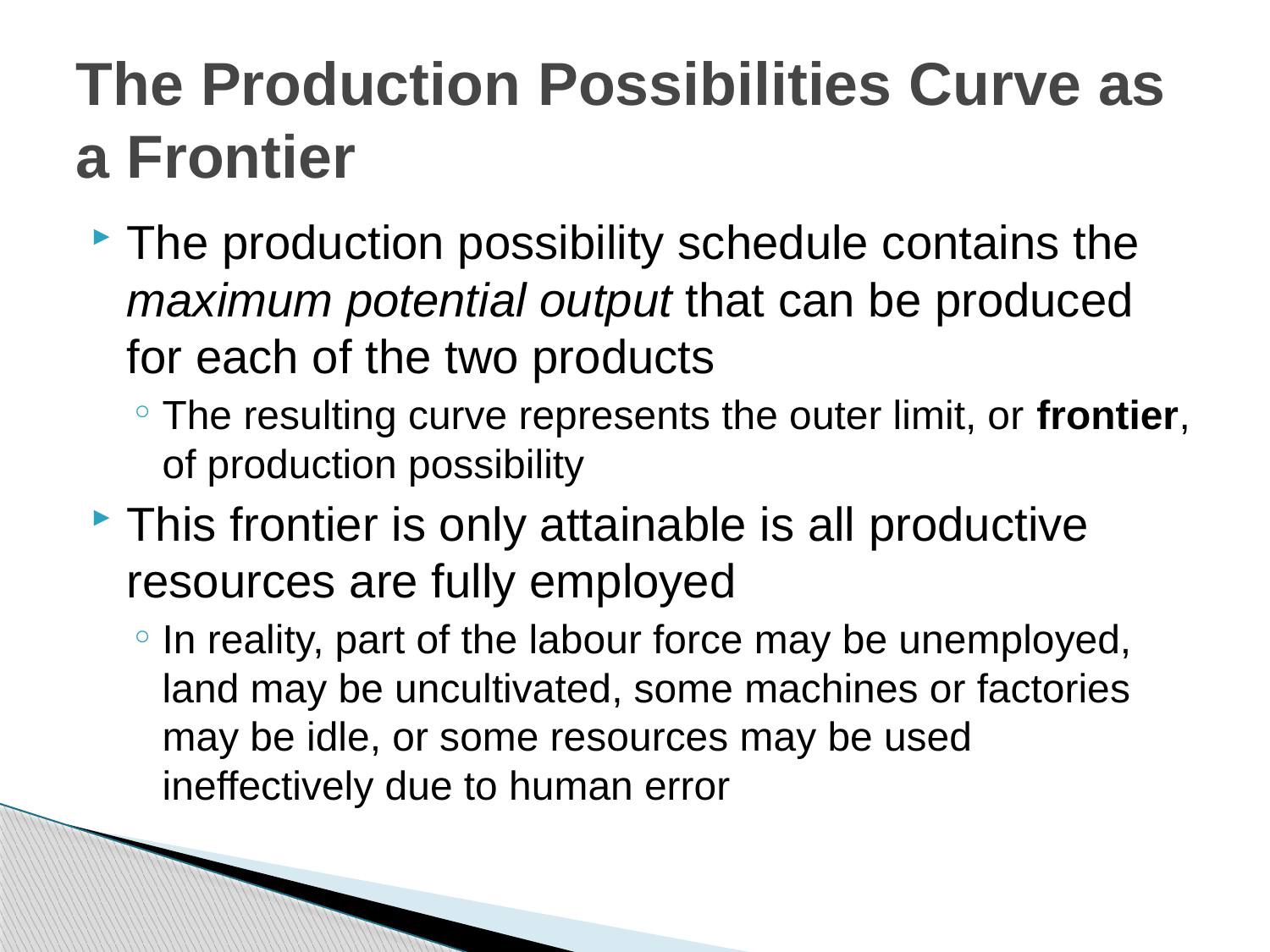

# The Production Possibilities Curve as a Frontier
The production possibility schedule contains the maximum potential output that can be produced for each of the two products
The resulting curve represents the outer limit, or frontier, of production possibility
This frontier is only attainable is all productive resources are fully employed
In reality, part of the labour force may be unemployed, land may be uncultivated, some machines or factories may be idle, or some resources may be used ineffectively due to human error